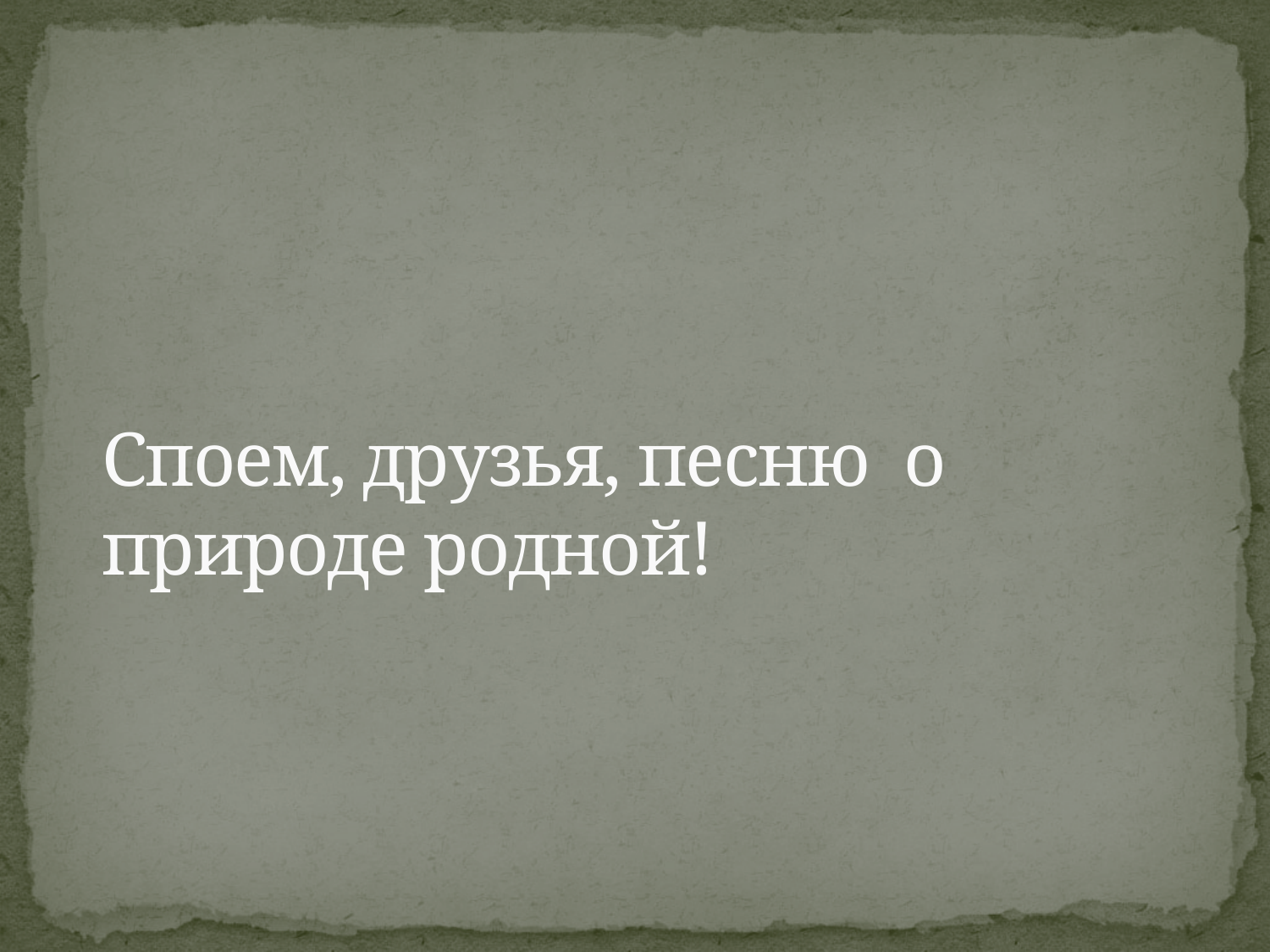

# Споем, друзья, песню  о природе родной!